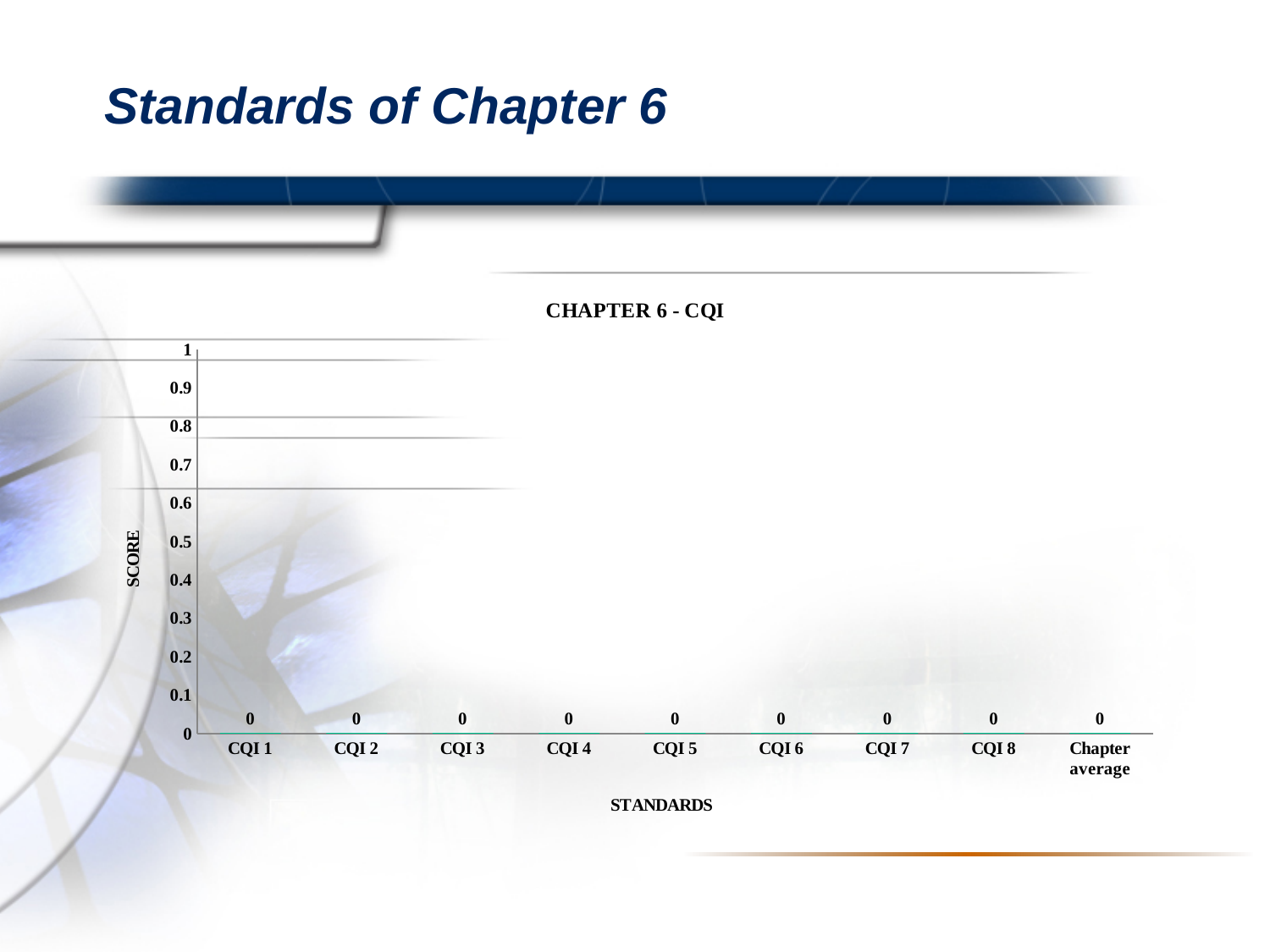

# Standards of Chapter 6

### Chart: CHAPTER 6 - CQI

| Category | Series 1 |
|---|---|
| CQI 1 | 0.0 |
| CQI 2 | 0.0 |
| CQI 3 | 0.0 |
| CQI 4 | 0.0 |
| CQI 5 | 0.0 |
| CQI 6 | 0.0 |
| CQI 7 | 0.0 |
| CQI 8 | 0.0 |
| Chapter average | 0.0 |